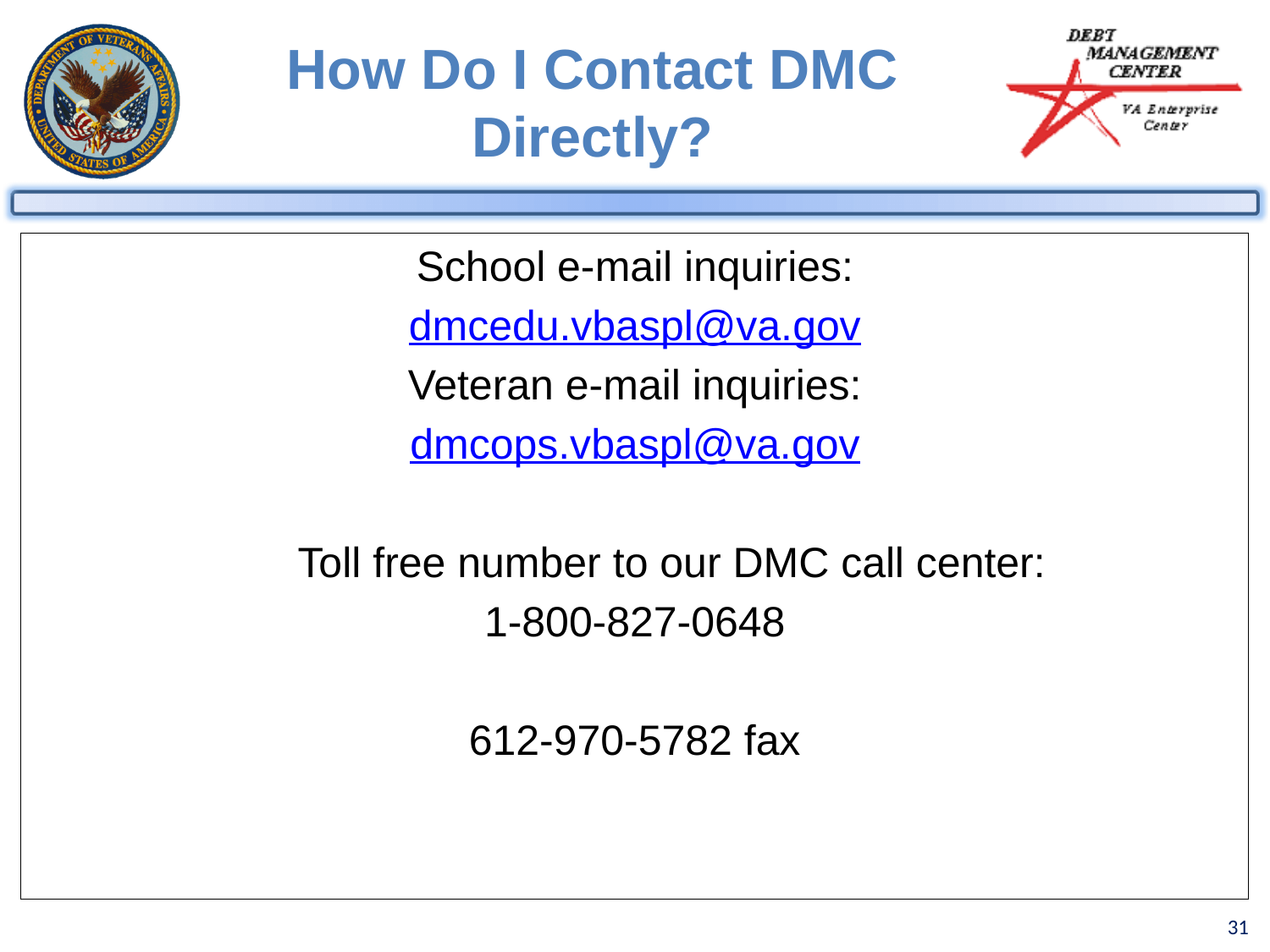

How Do I Contact DMC Directly?
School e-mail inquiries:
dmcedu.vbaspl@va.gov
Veteran e-mail inquiries:
dmcops.vbaspl@va.gov

	Toll free number to our DMC call center:
1-800-827-0648

612-970-5782 fax